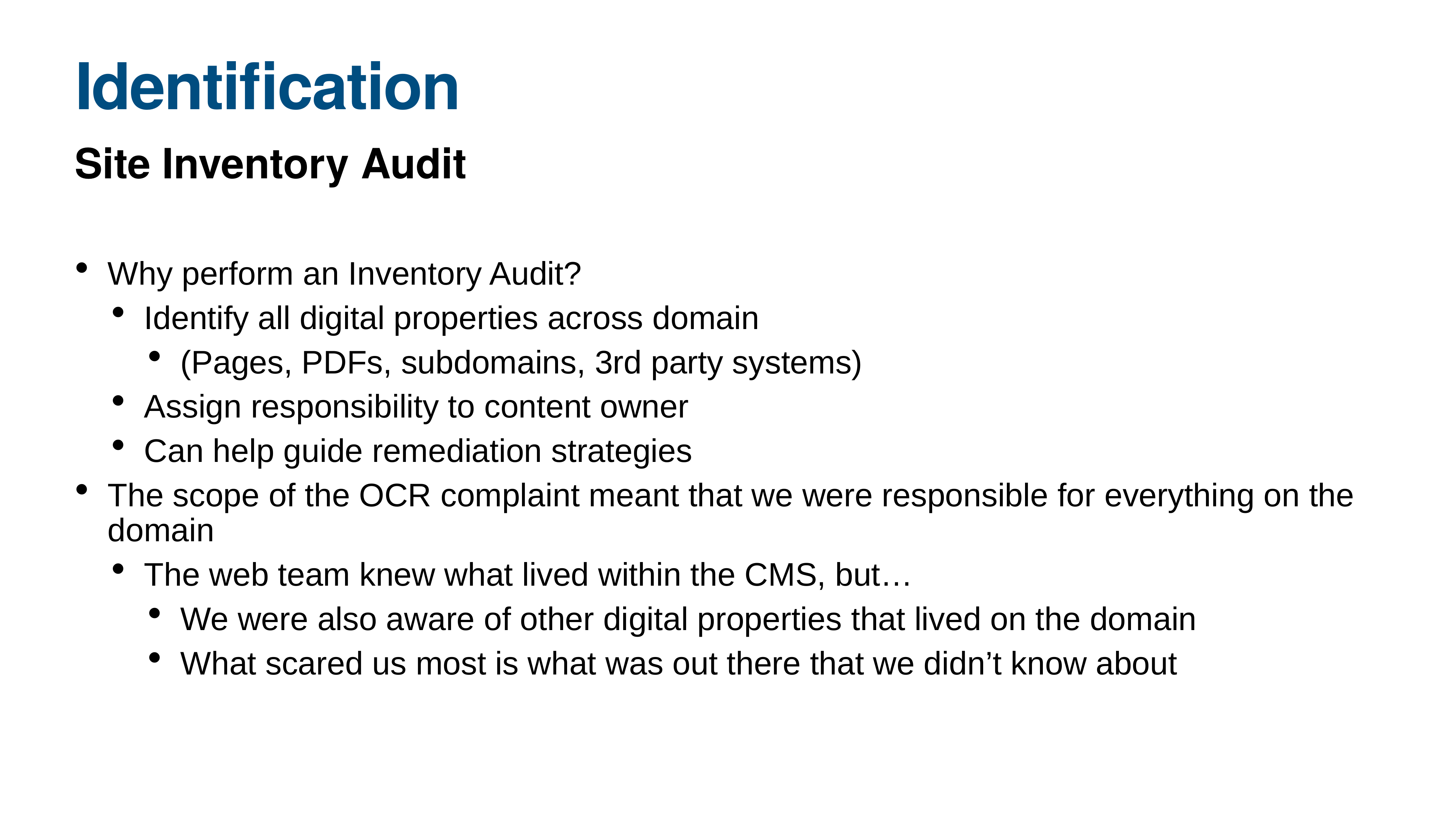

# Identification
Site Inventory Audit
Why perform an Inventory Audit?
Identify all digital properties across domain
(Pages, PDFs, subdomains, 3rd party systems)
Assign responsibility to content owner
Can help guide remediation strategies
The scope of the OCR complaint meant that we were responsible for everything on the domain
The web team knew what lived within the CMS, but…
We were also aware of other digital properties that lived on the domain
What scared us most is what was out there that we didn’t know about